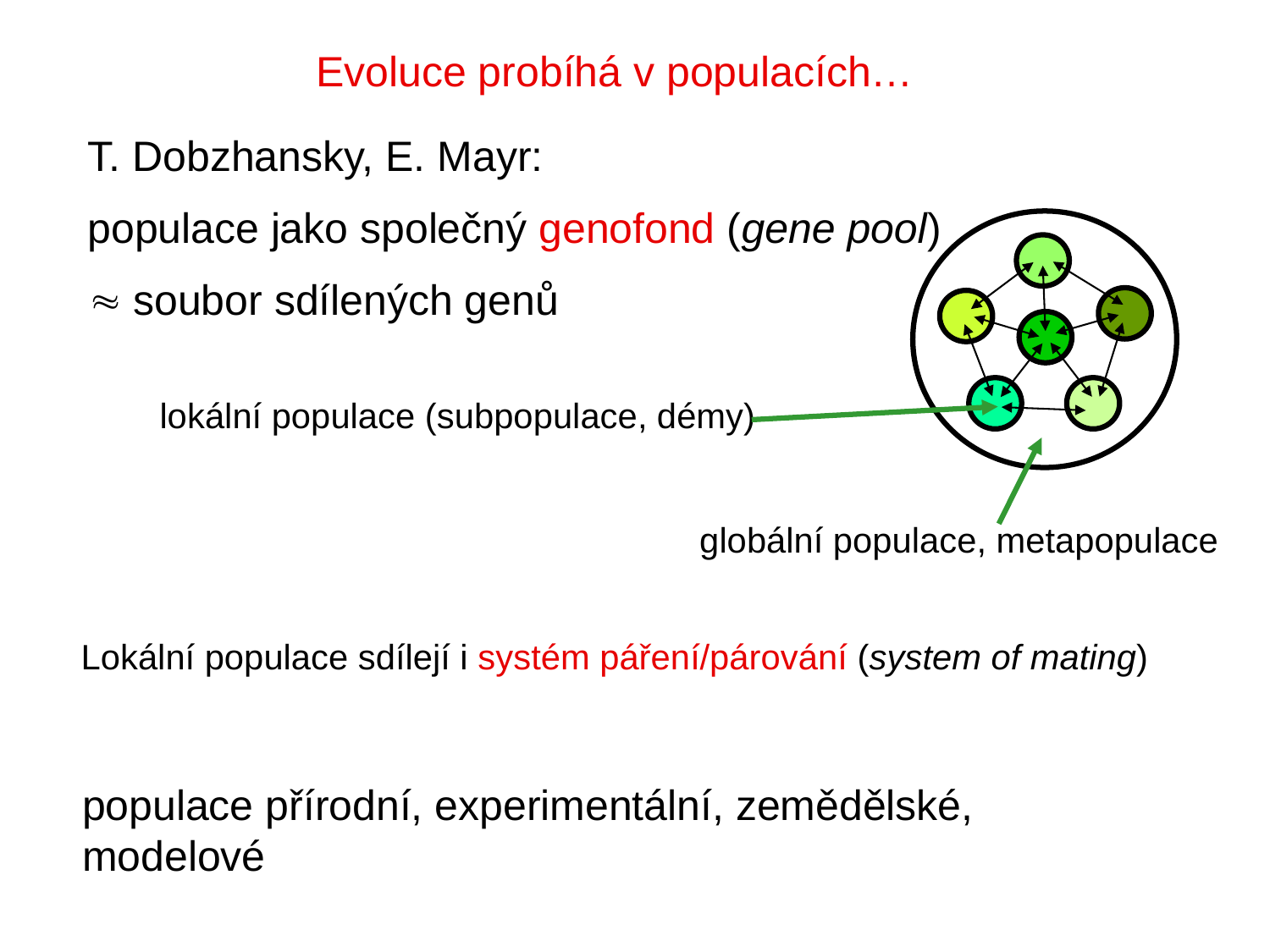

Evoluce probíhá v populacích…
T. Dobzhansky, E. Mayr:
populace jako společný genofond (gene pool)
≈ soubor sdílených genů

lokální populace (subpopulace, démy)

globální populace, metapopulace
Lokální populace sdílejí i systém páření/párování (system of mating)
populace přírodní, experimentální, zemědělské, modelové